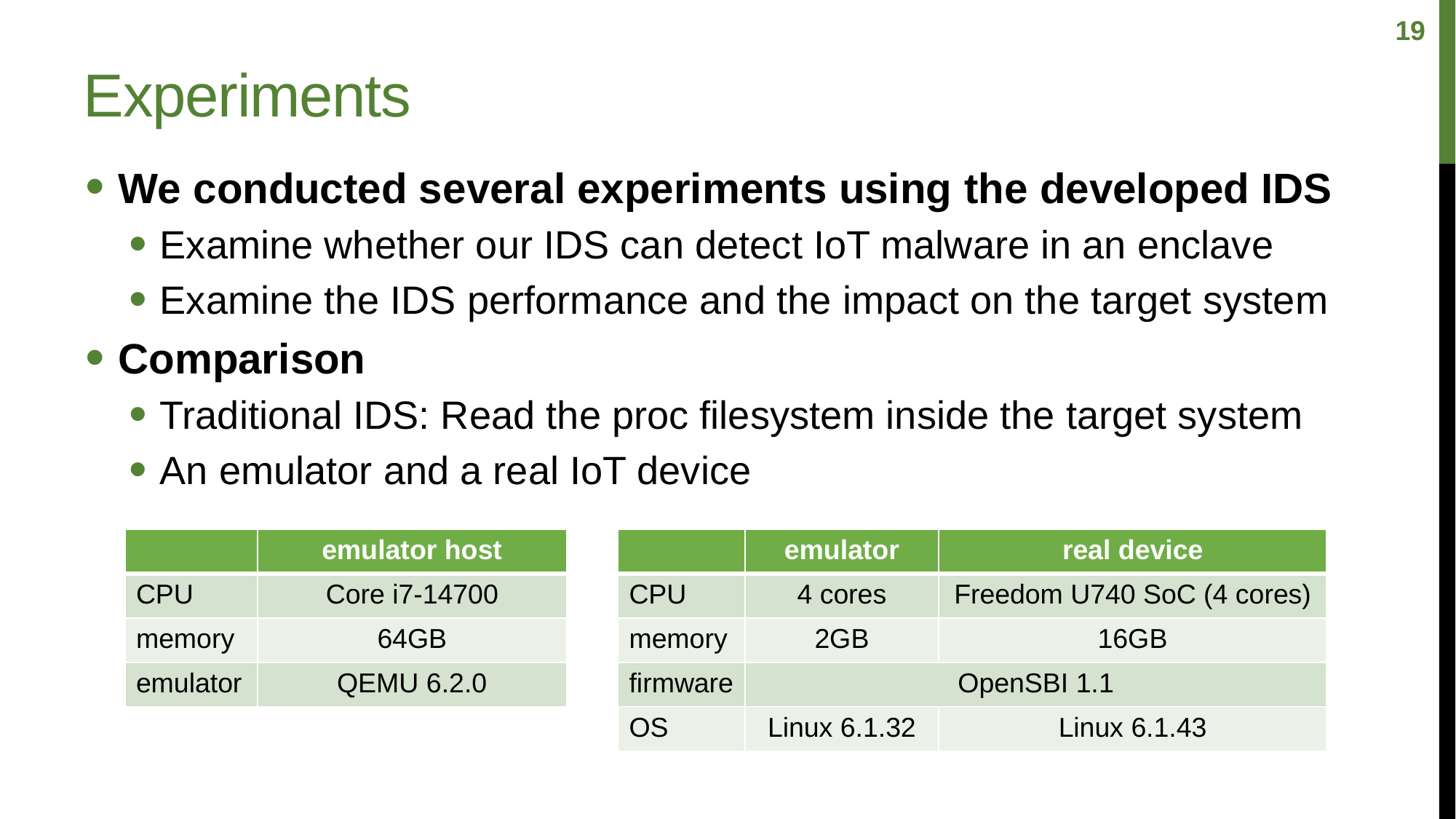

19
# Experiments
We conducted several experiments using the developed IDS
Examine whether our IDS can detect IoT malware in an enclave
Examine the IDS performance and the impact on the target system
Comparison
Traditional IDS: Read the proc filesystem inside the target system
An emulator and a real IoT device
|  | emulator host |
| --- | --- |
| CPU | Core i7-14700 |
| memory | 64GB |
| emulator | QEMU 6.2.0 |
|  | emulator | real device |
| --- | --- | --- |
| CPU | 4 cores | Freedom U740 SoC (4 cores) |
| memory | 2GB | 16GB |
| firmware | OpenSBI 1.1 |  |
| OS | Linux 6.1.32 | Linux 6.1.43 |